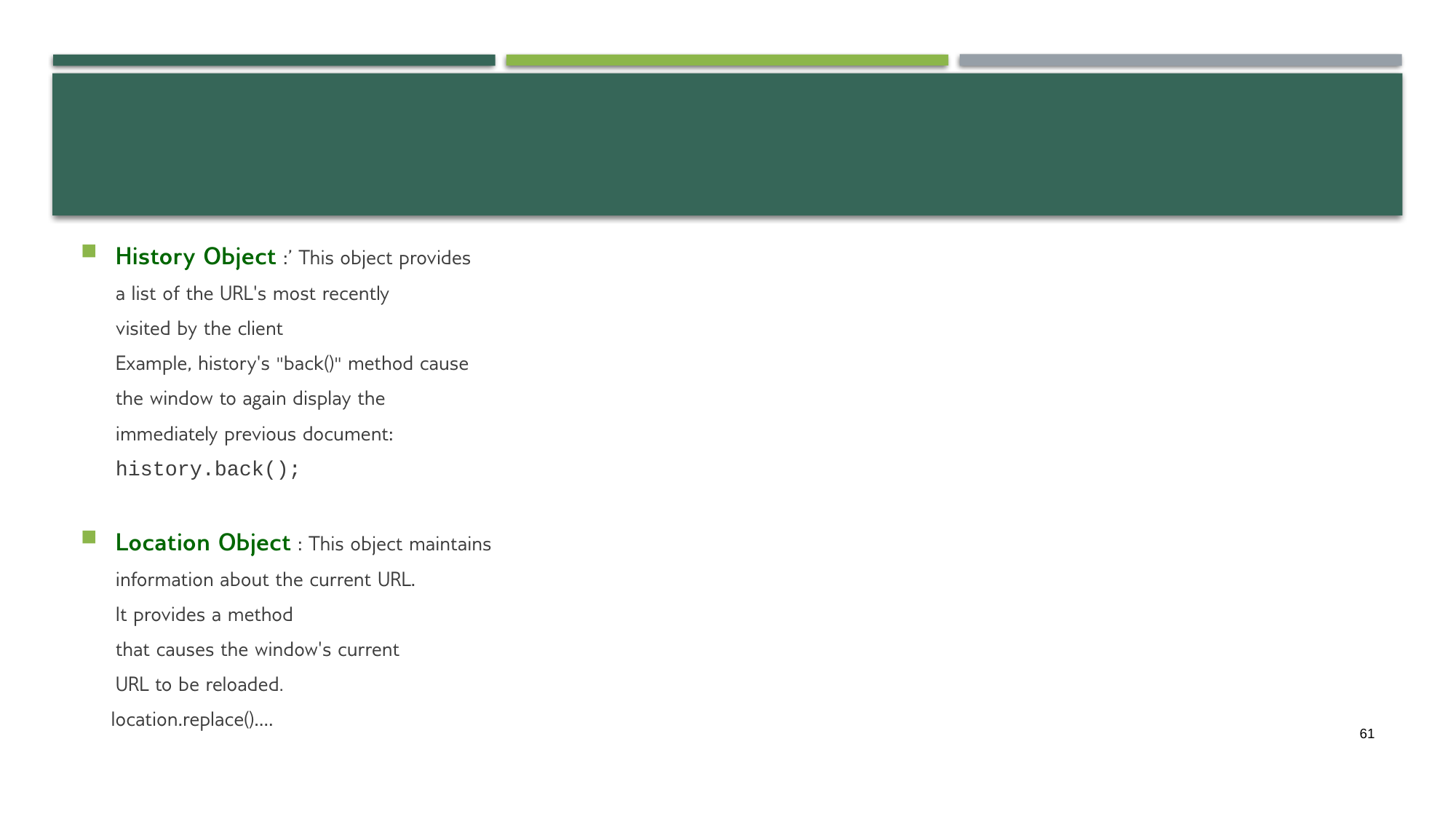

History Object :’ This object provides
	a list of the URL's most recently
	visited by the client
	Example, history's "back()" method cause
	the window to again display the
	immediately previous document:
	history.back();

Location Object : This object maintains
	information about the current URL.
	It provides a method
	that causes the window's current
	URL to be reloaded.
     location.replace()….

61